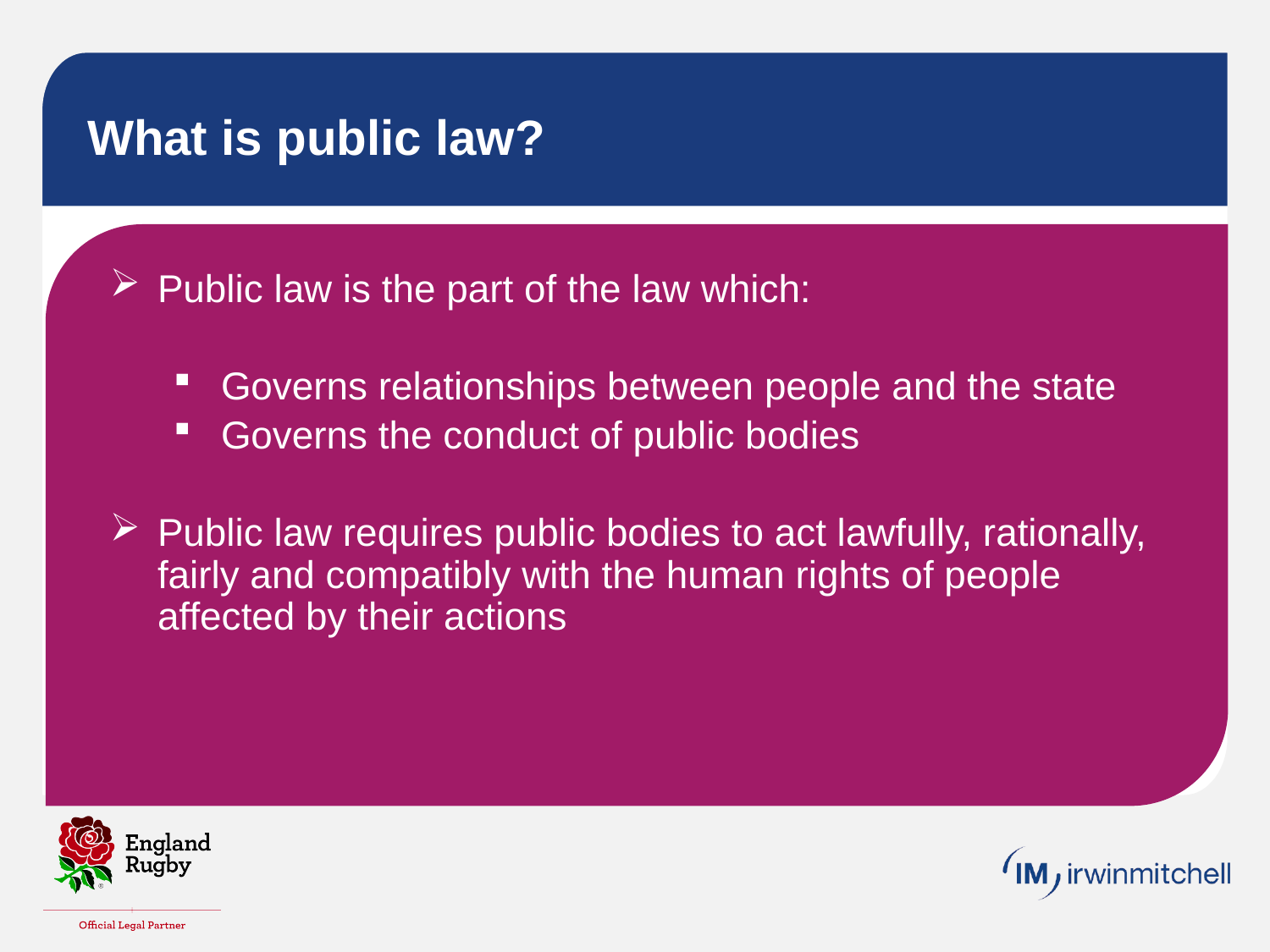

# What is public law?

Public law is the part of the law which:

Governs relationships between people and the state
Governs the conduct of public bodies

Public law requires public bodies to act lawfully, rationally, fairly and compatibly with the human rights of people affected by their actions